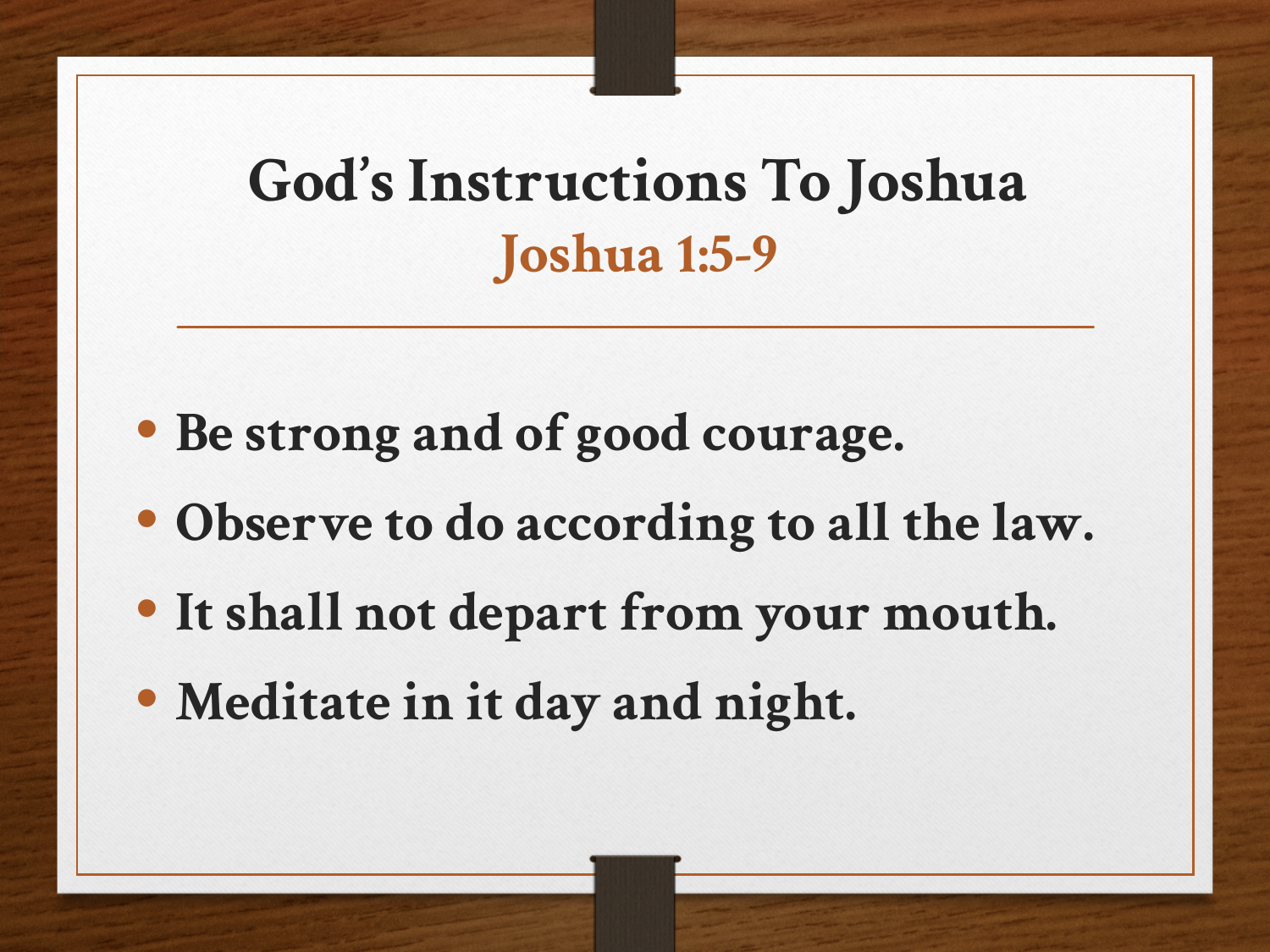

# God’s Instructions To Joshua Joshua 1:5-9
Be strong and of good courage.
Observe to do according to all the law.
It shall not depart from your mouth.
Meditate in it day and night.